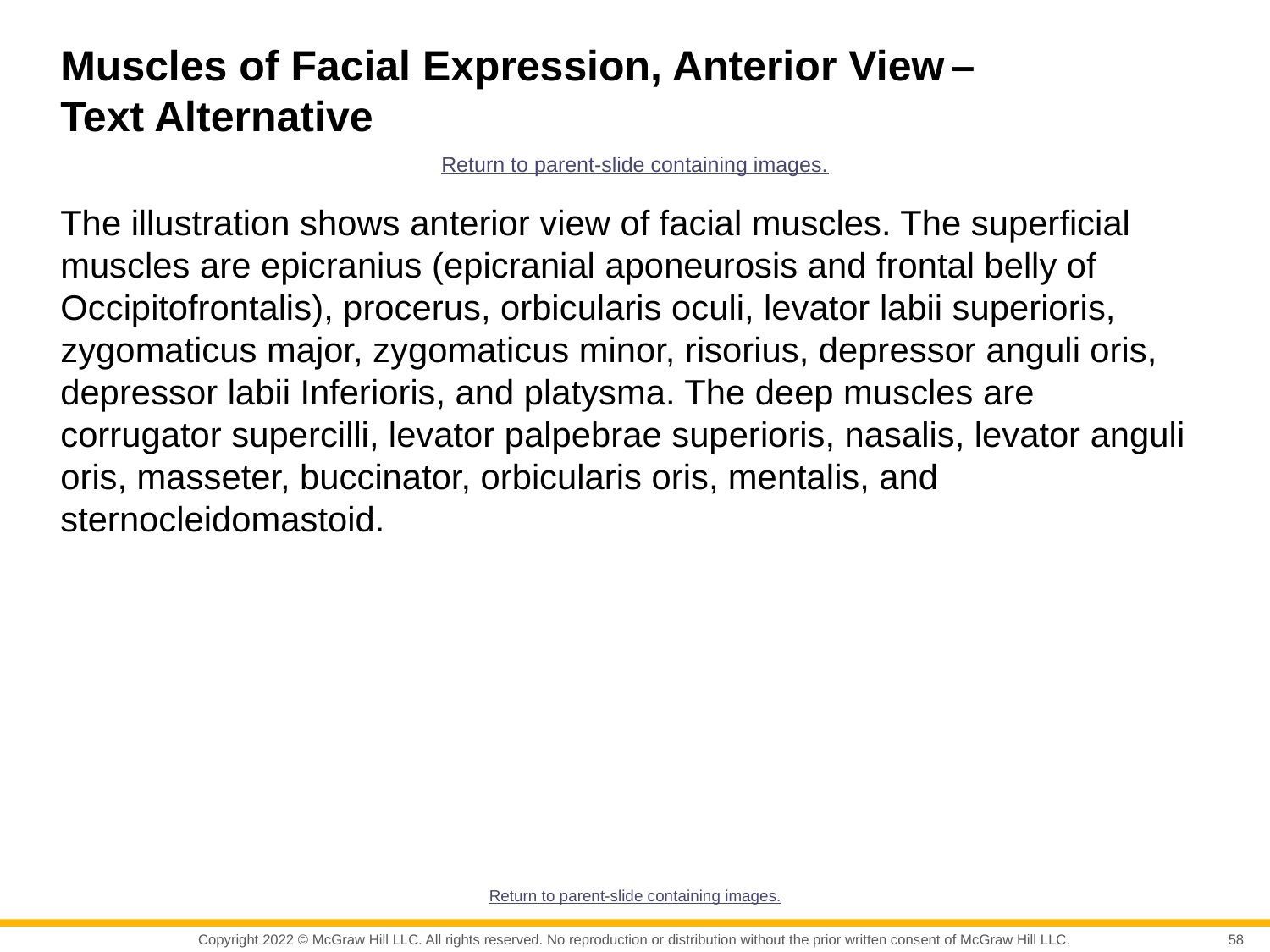

# Muscles of Facial Expression, Anterior View – Text Alternative
Return to parent-slide containing images.
The illustration shows anterior view of facial muscles. The superficial muscles are epicranius (epicranial aponeurosis and frontal belly of Occipitofrontalis), procerus, orbicularis oculi, levator labii superioris, zygomaticus major, zygomaticus minor, risorius, depressor anguli oris, depressor labii Inferioris, and platysma. The deep muscles are corrugator supercilli, levator palpebrae superioris, nasalis, levator anguli oris, masseter, buccinator, orbicularis oris, mentalis, and sternocleidomastoid.
Return to parent-slide containing images.
58